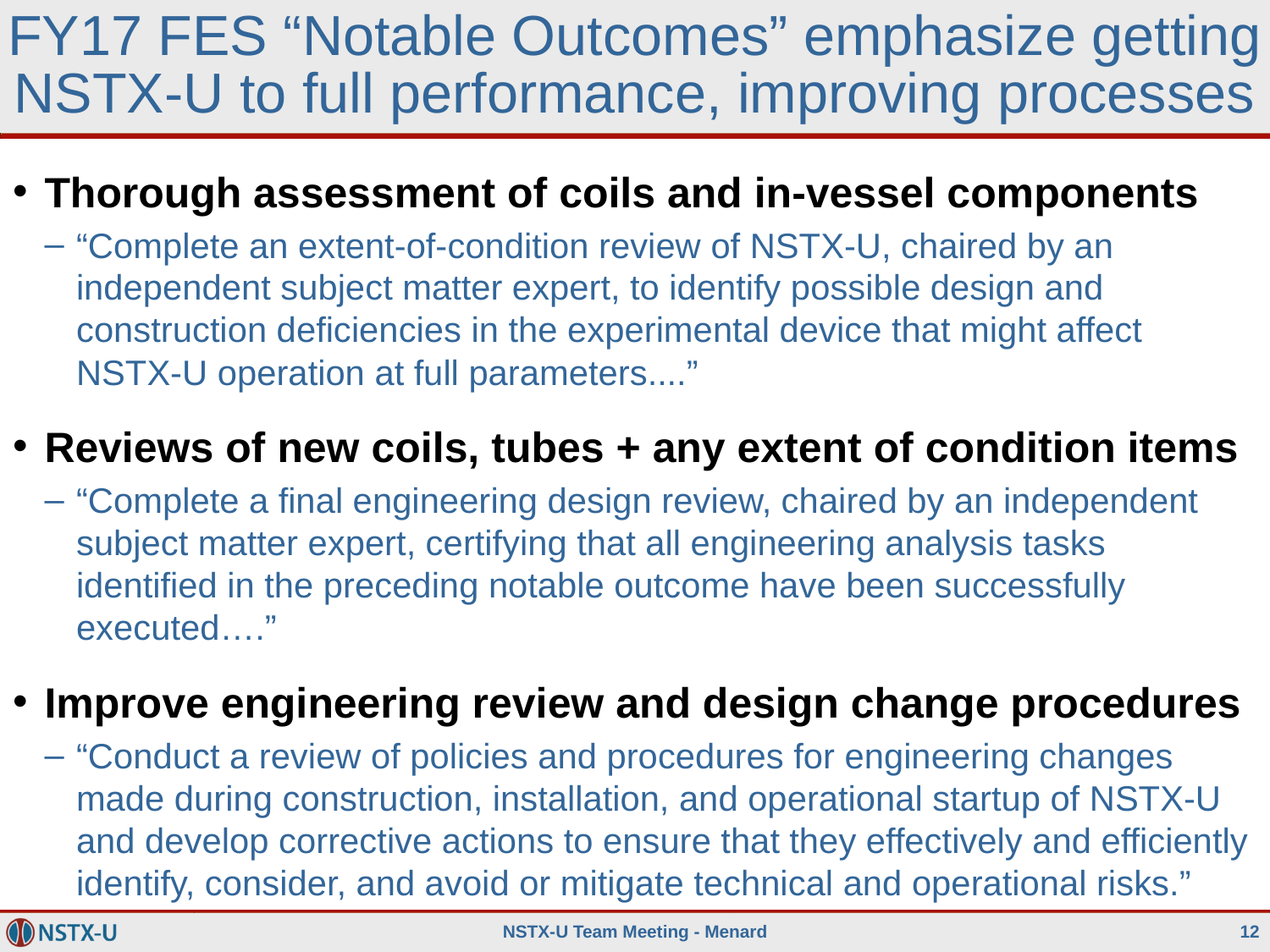

# FY17 FES “Notable Outcomes” emphasize getting NSTX-U to full performance, improving processes
Thorough assessment of coils and in-vessel components
“Complete an extent-of-condition review of NSTX-U, chaired by an independent subject matter expert, to identify possible design and construction deficiencies in the experimental device that might affect NSTX-U operation at full parameters....”

Reviews of new coils, tubes + any extent of condition items
“Complete a final engineering design review, chaired by an independent subject matter expert, certifying that all engineering analysis tasks identified in the preceding notable outcome have been successfully executed….”

Improve engineering review and design change procedures
“Conduct a review of policies and procedures for engineering changes made during construction, installation, and operational startup of NSTX-U and develop corrective actions to ensure that they effectively and efficiently identify, consider, and avoid or mitigate technical and operational risks.”